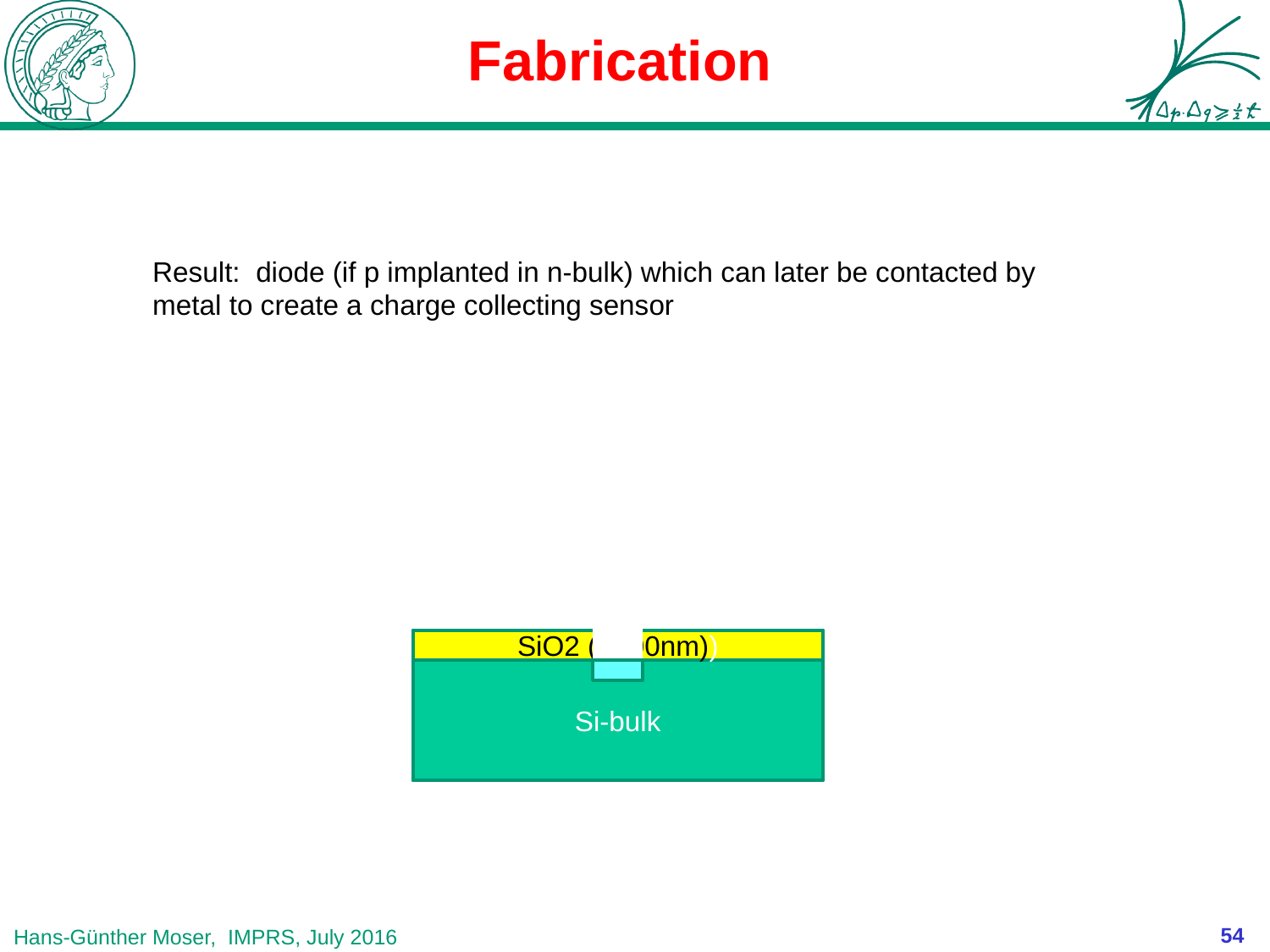

# Fabrication

Result:  diode (if p implanted in n-bulk) which can later be contacted by
metal to create a charge collecting sensor

SiO2 (~100nm))
Si-bulk

SiO2 (~100nm))
Si-bulk
54